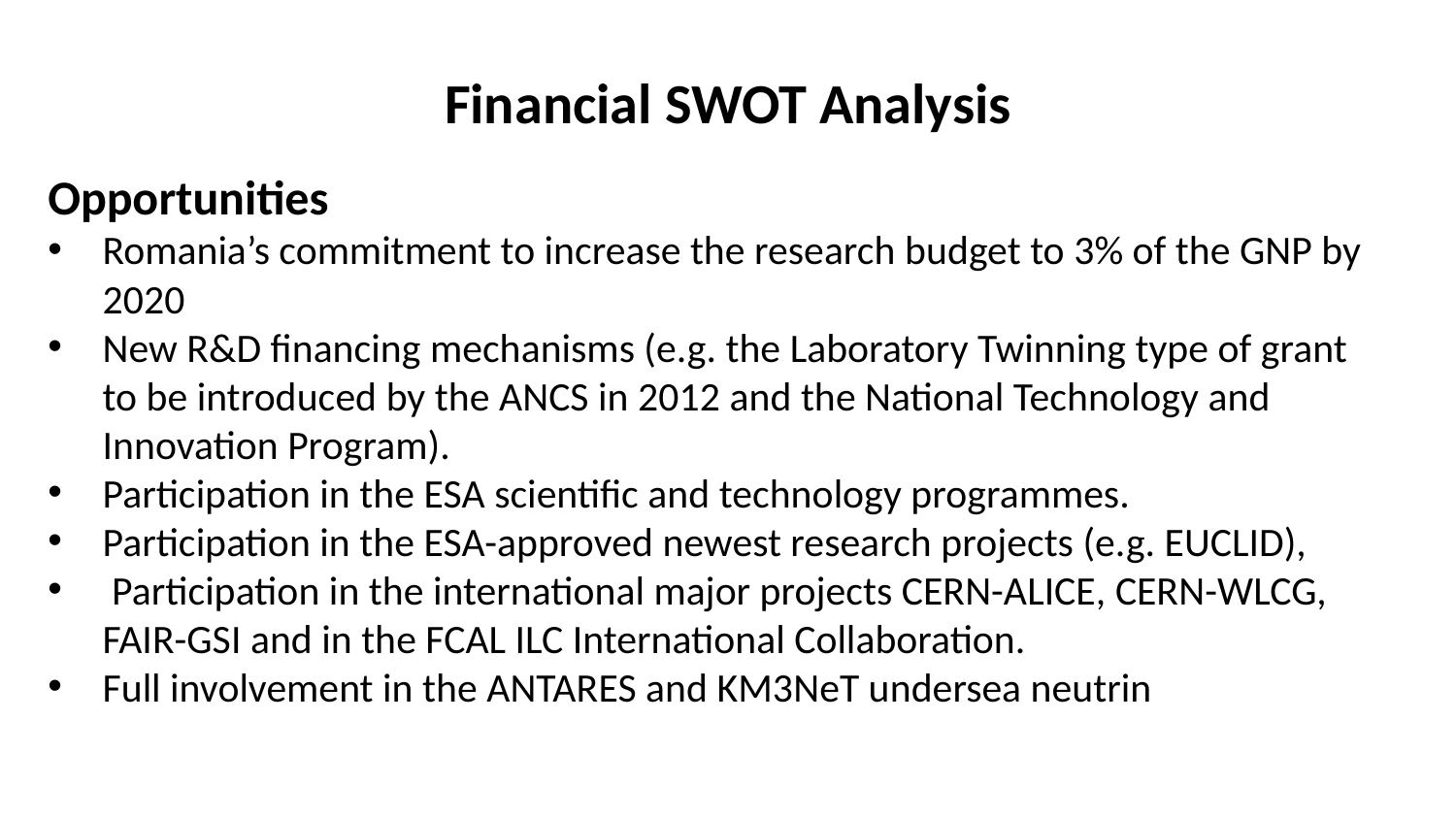

# Financial SWOT Analysis
Opportunities
Romania’s commitment to increase the research budget to 3% of the GNP by 2020
New R&D financing mechanisms (e.g. the Laboratory Twinning type of grant to be introduced by the ANCS in 2012 and the National Technology and Innovation Program).
Participation in the ESA scientific and technology programmes.
Participation in the ESA-approved newest research projects (e.g. EUCLID),
 Participation in the international major projects CERN-ALICE, CERN-WLCG, FAIR-GSI and in the FCAL ILC International Collaboration.
Full involvement in the ANTARES and KM3NeT undersea neutrin